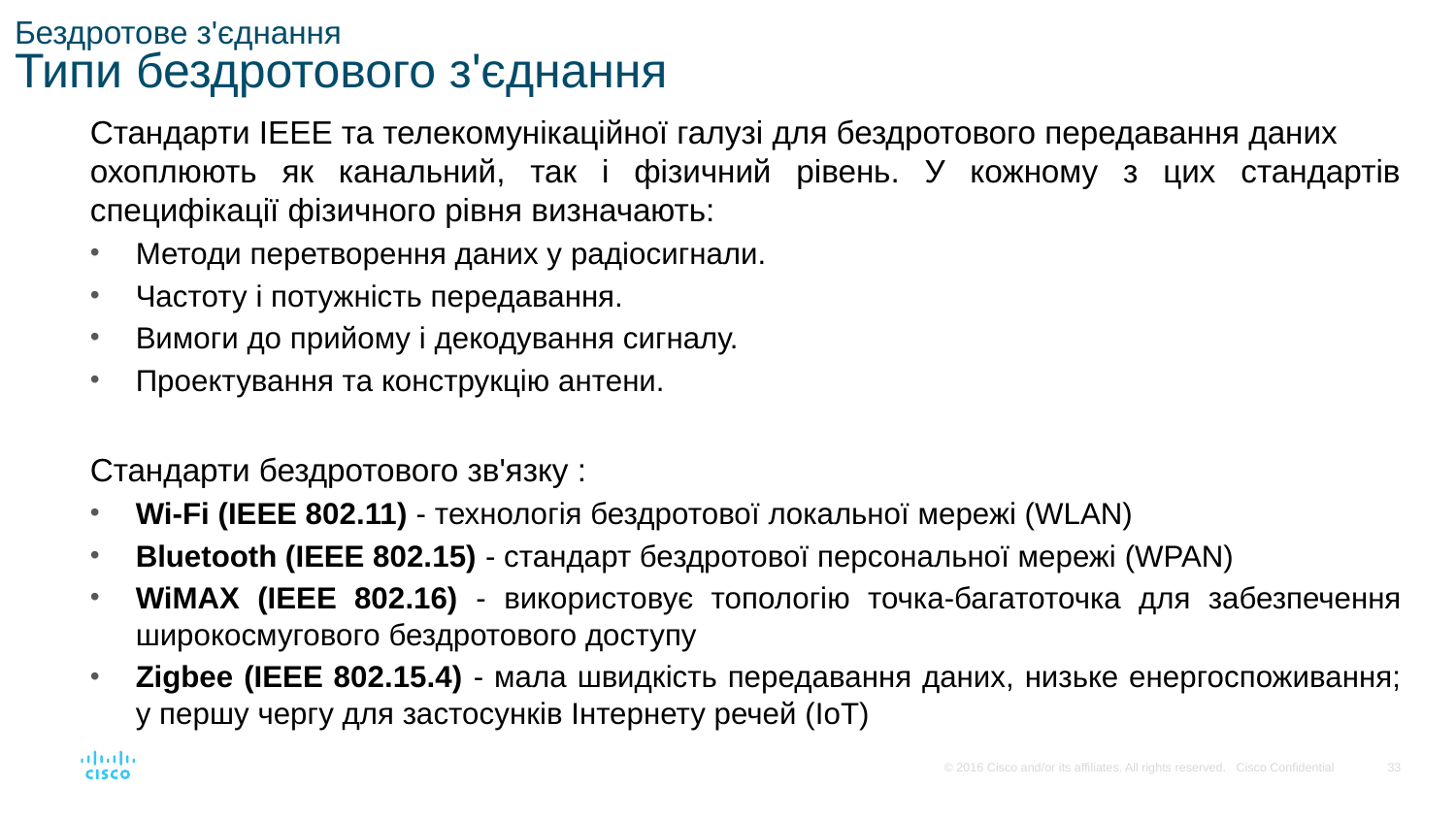

# Бездротове з'єднання Типи бездротового з'єднання
Стандарти IEEE та телекомунікаційної галузі для бездротового передавання даних
охоплюють як канальний, так і фізичний рівень. У кожному з цих стандартів специфікації фізичного рівня визначають:
Методи перетворення даних у радіосигнали.
Частоту і потужність передавання.
Вимоги до прийому і декодування сигналу.
Проектування та конструкцію антени.

Стандарти бездротового зв'язку :
Wi-Fi (IEEE 802.11) - технологія бездротової локальної мережі (WLAN)
Bluetooth (IEEE 802.15) - стандарт бездротової персональної мережі (WPAN)
WiMAX (IEEE 802.16) - використовує топологію точка-багатоточка для забезпечення широкосмугового бездротового доступу
Zigbee (IEEE 802.15.4) - мала швидкість передавання даних, низьке енергоспоживання; у першу чергу для застосунків Iнтернету речей (IoT)